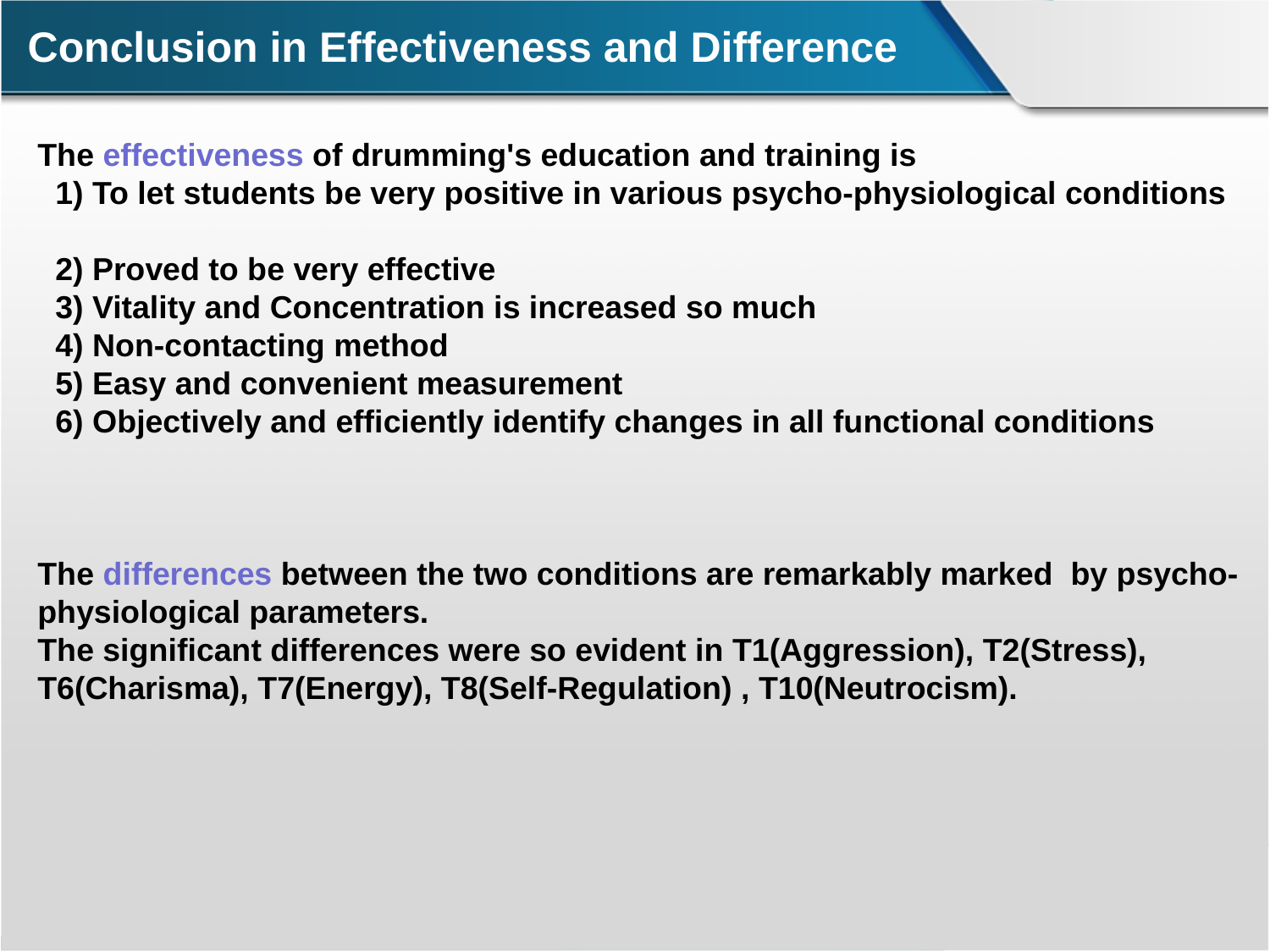

# Conclusion in Effectiveness and Difference
The effectiveness of drumming's education and training is
  1) To let students be very positive in various psycho-physiological conditions
  2) Proved to be very effective
  3) Vitality and Concentration is increased so much
  4) Non-contacting method
  5) Easy and convenient measurement
  6) Objectively and efficiently identify changes in all functional conditions

The differences between the two conditions are remarkably marked  by psycho-physiological parameters.
The significant differences were so evident in T1(Aggression), T2(Stress), T6(Charisma), T7(Energy), T8(Self-Regulation) , T10(Neutrocism).